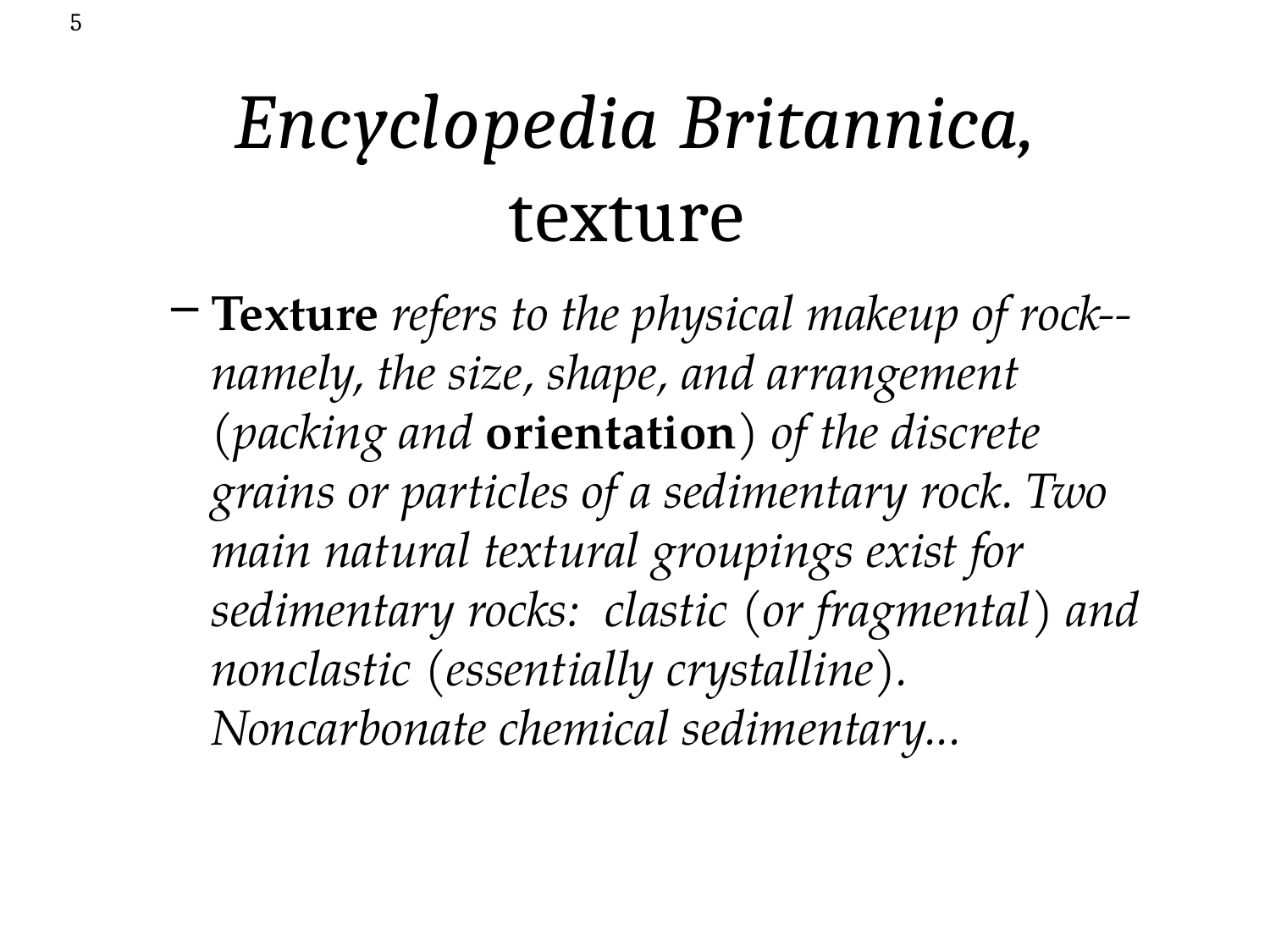

5
# Encyclopedia Britannica, texture
Texture refers to the physical makeup of rock--namely, the size, shape, and arrangement (packing and orientation) of the discrete grains or particles of a sedimentary rock. Two main natural textural groupings exist for sedimentary rocks:  clastic (or fragmental) and nonclastic (essentially crystalline). Noncarbonate chemical sedimentary...